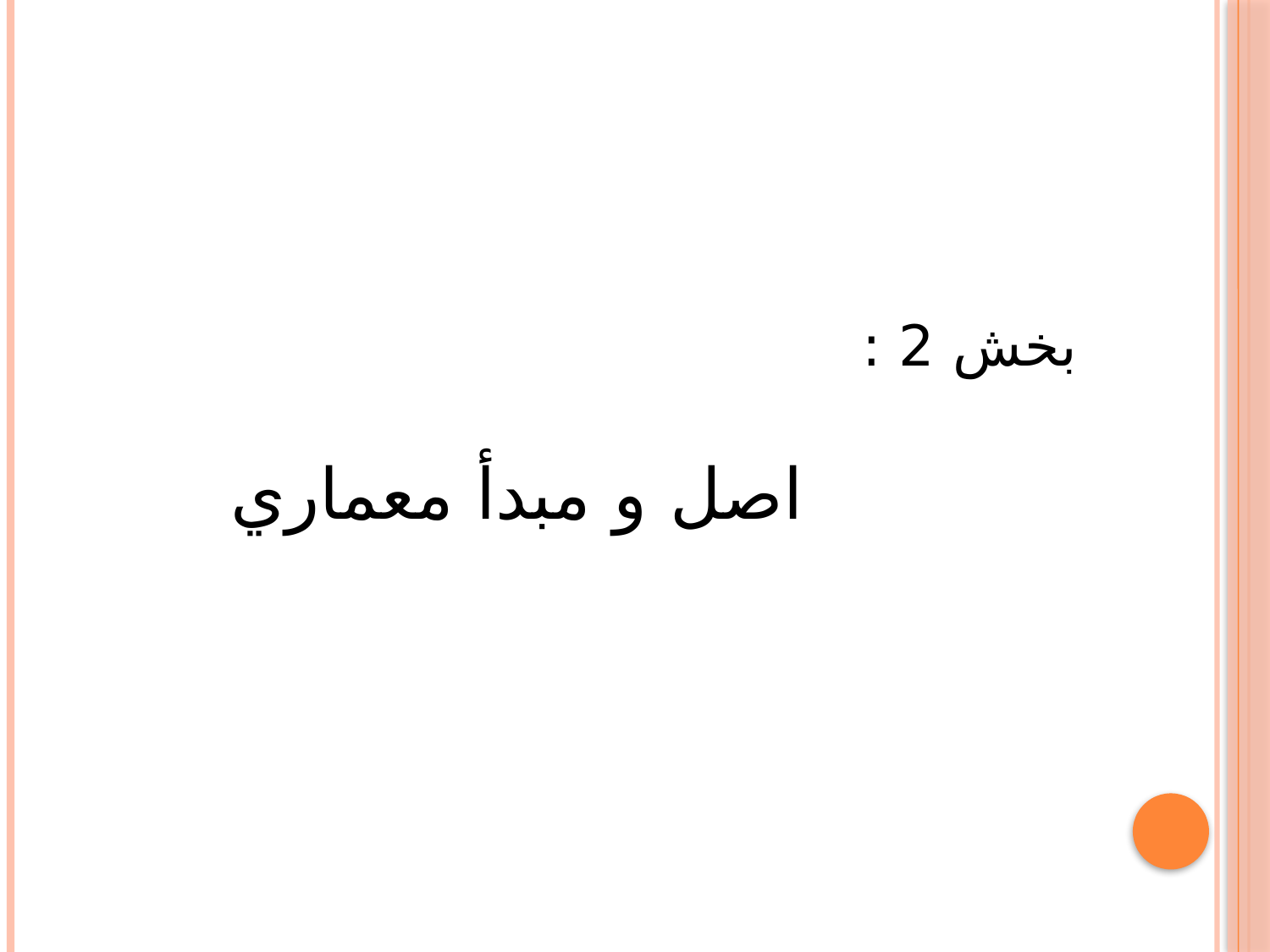

بخش 2 :

                     اصل و مبدأ معماري